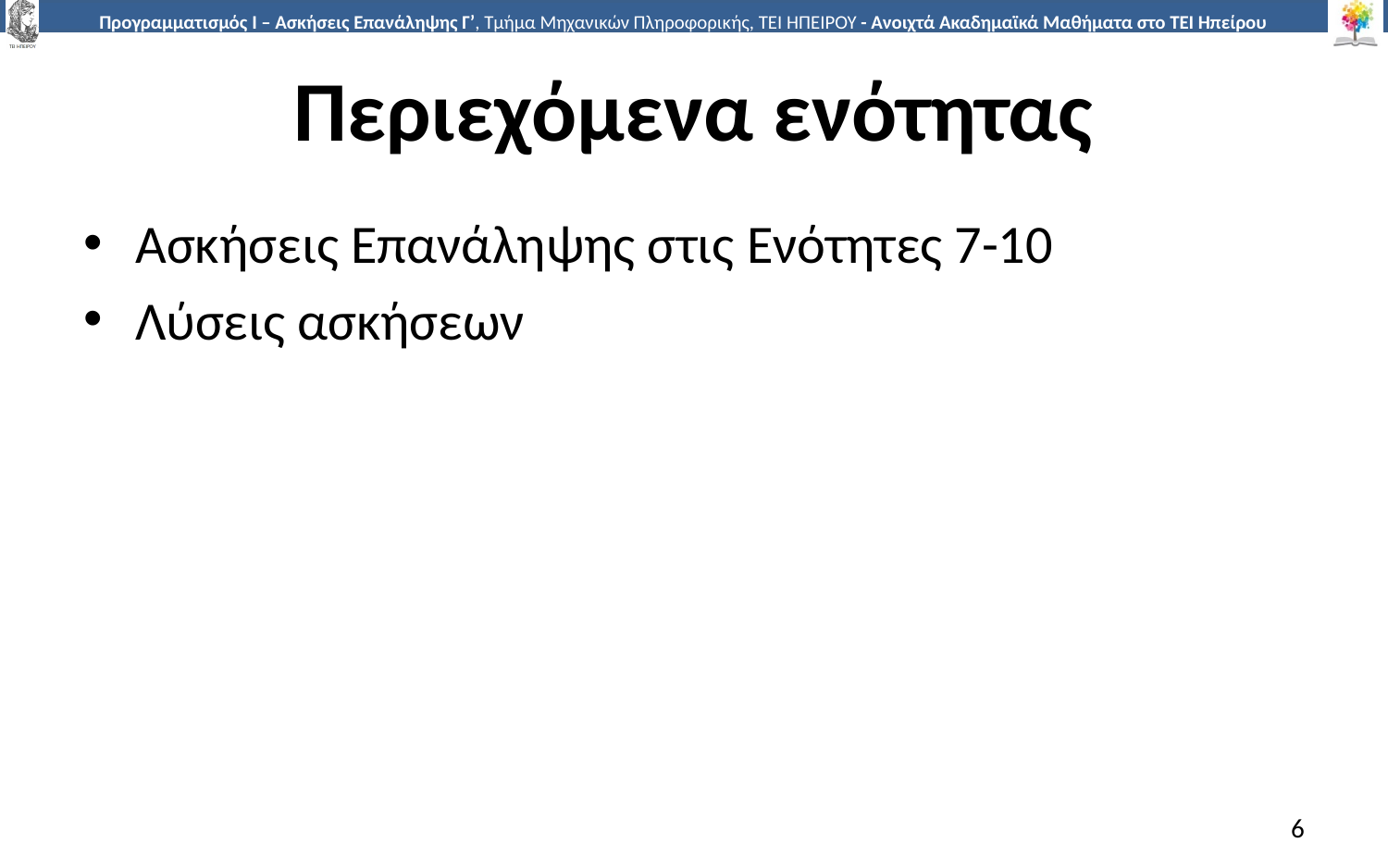

# Περιεχόμενα ενότητας
Ασκήσεις Επανάληψης στις Ενότητες 7-10
Λύσεις ασκήσεων

6